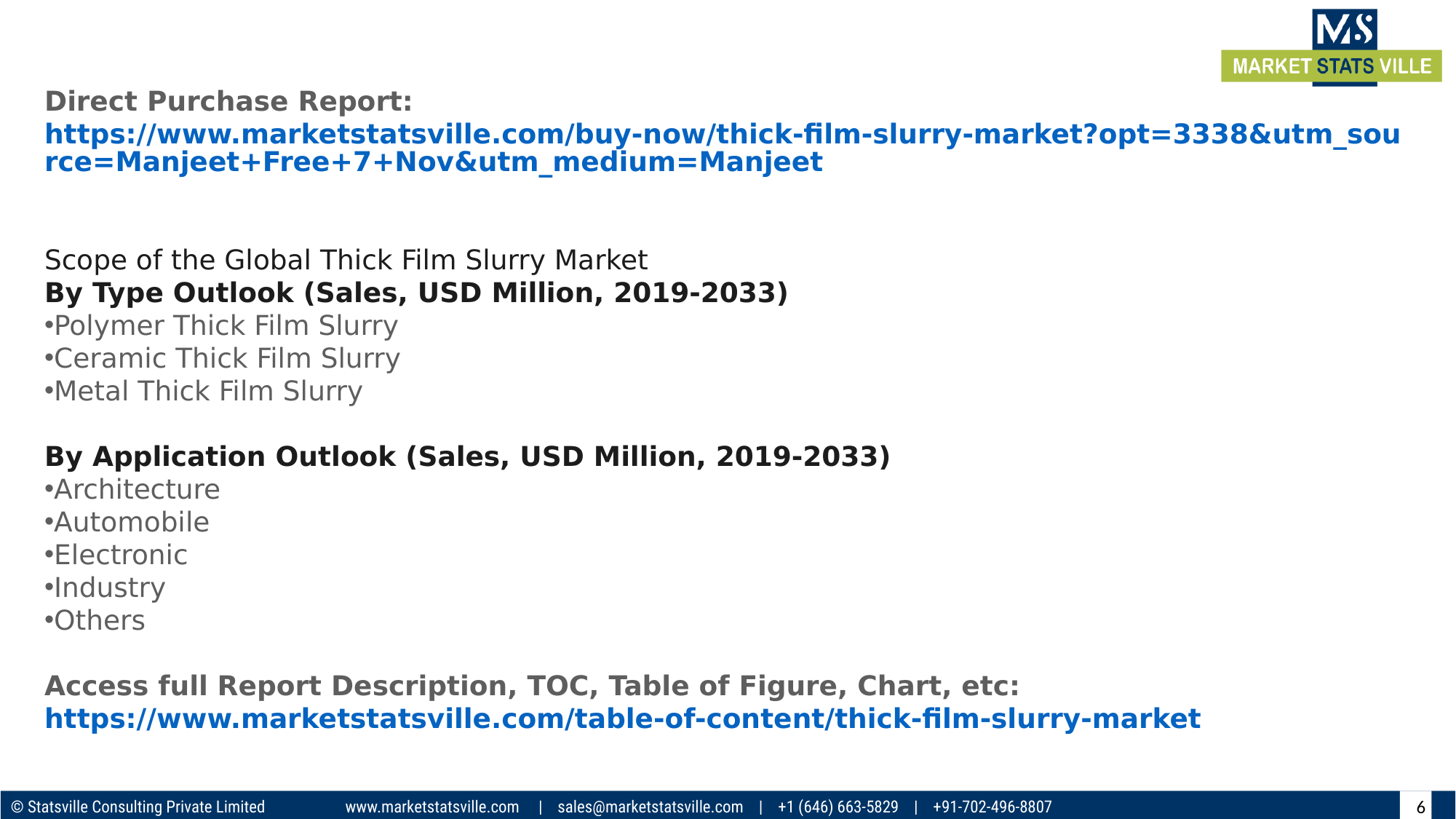

Direct Purchase Report: https://www.marketstatsville.com/buy-now/thick-film-slurry-market?opt=3338&utm_source=Manjeet+Free+7+Nov&utm_medium=Manjeet

Scope of the Global Thick Film Slurry Market
By Type Outlook (Sales, USD Million, 2019-2033)
Polymer Thick Film Slurry
Ceramic Thick Film Slurry
Metal Thick Film Slurry

By Application Outlook (Sales, USD Million, 2019-2033)
Architecture
Automobile
Electronic
Industry
Others
Access full Report Description, TOC, Table of Figure, Chart, etc: https://www.marketstatsville.com/table-of-content/thick-film-slurry-market

6